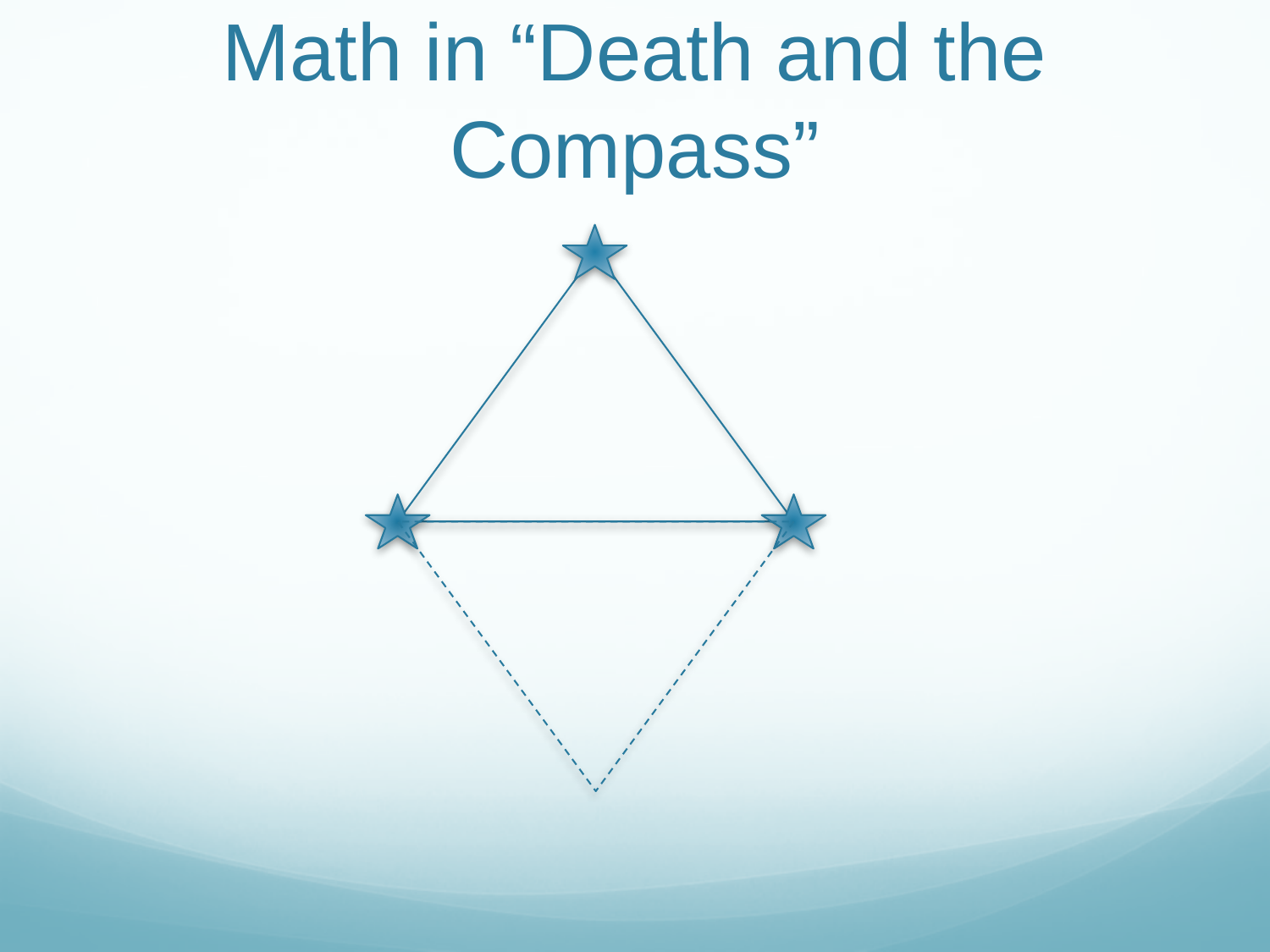

# Math in “Death and the Compass”